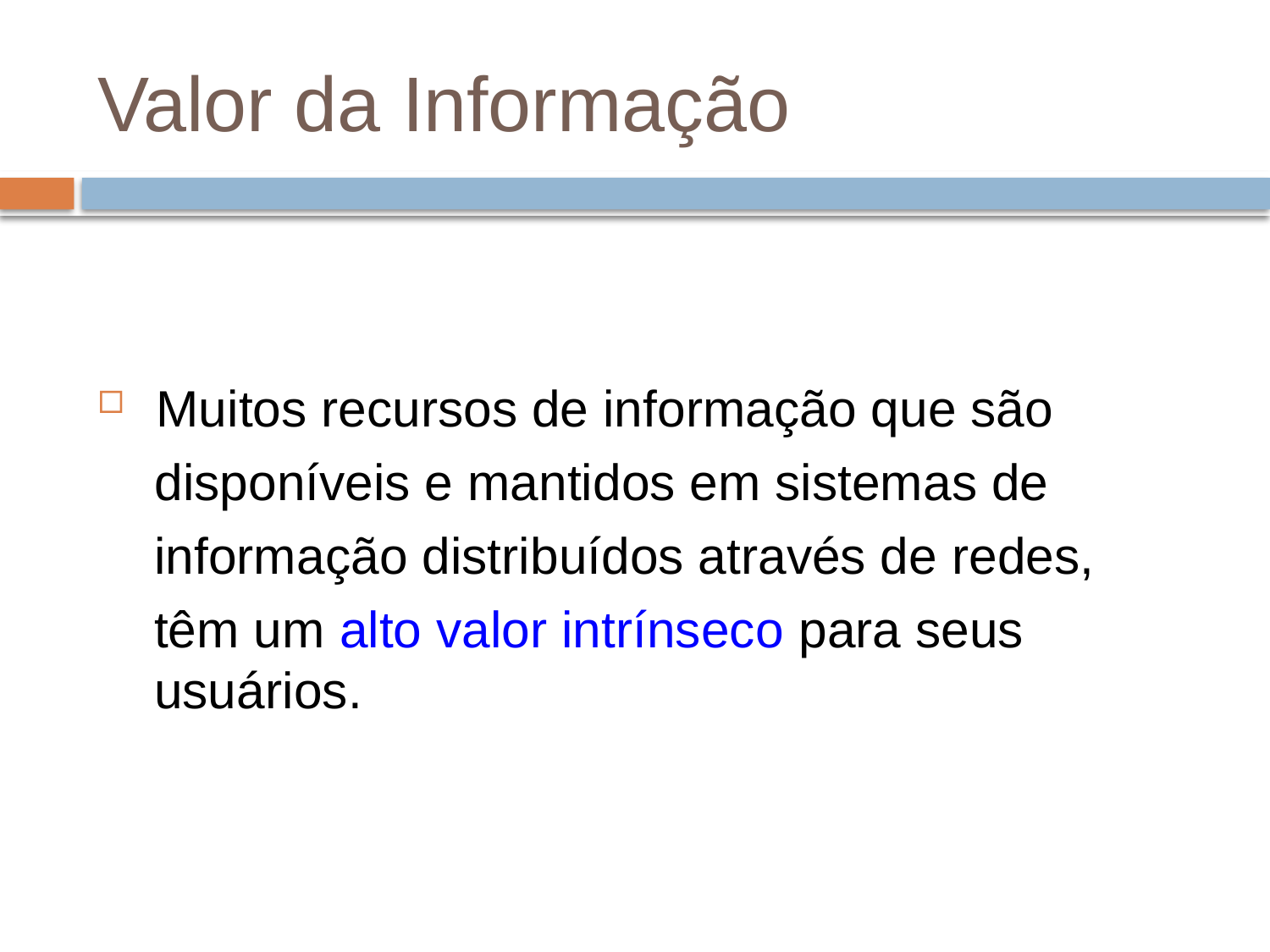

# Valor da Informação

 Muitos recursos de informação que são
    disponíveis e mantidos em sistemas de
    informação distribuídos através de redes,
    têm um alto valor intrínseco para seus
    usuários.